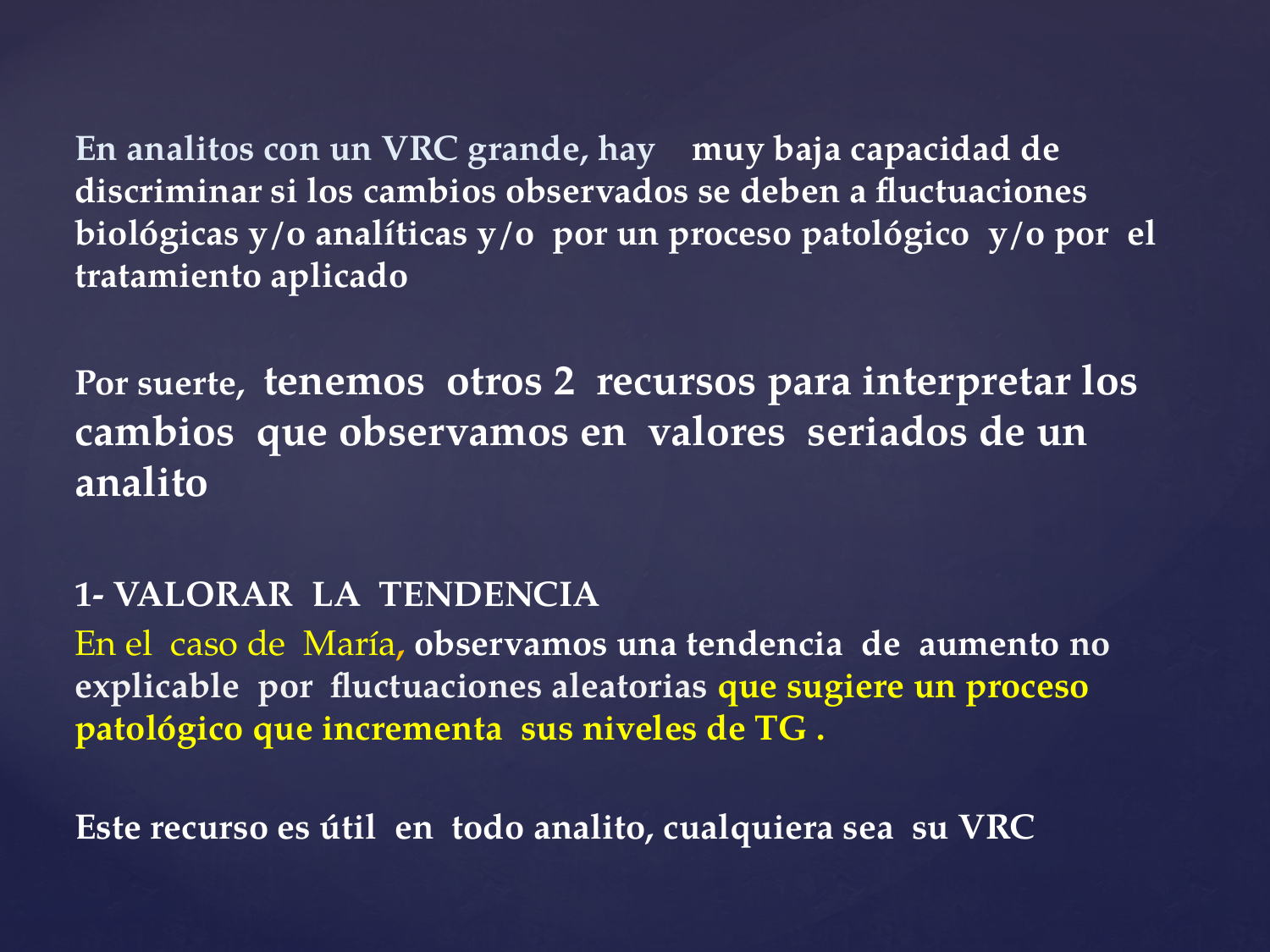

#

En analitos con un VRC grande, hay    muy baja capacidad de discriminar si los cambios observados se deben a fluctuaciones biológicas y/o analíticas y/o  por un proceso patológico  y/o por  el tratamiento aplicado

Por suerte,  tenemos  otros 2  recursos para interpretar los cambios  que observamos en  valores  seriados de un analito

1- VALORAR  LA  TENDENCIA
En el  caso de  María, observamos una tendencia  de  aumento no explicable  por  fluctuaciones aleatorias que sugiere un proceso patológico que incrementa  sus niveles de TG .

Este recurso es útil  en  todo analito, cualquiera sea  su VRC